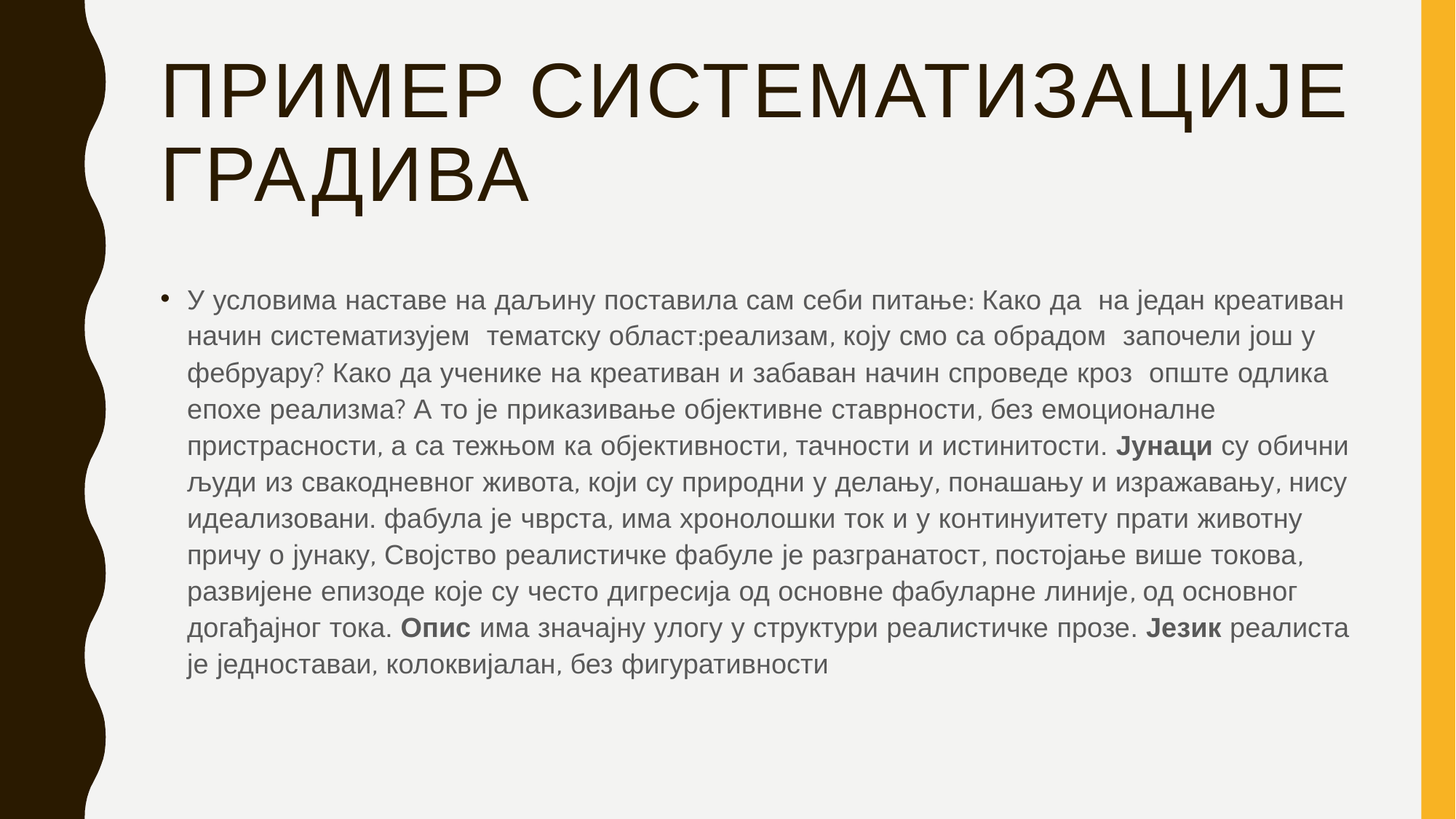

# Пример систематизације градива
У условима наставе на даљину поставила сам себи питање: Како да  на један креативан начин систематизујем  тематску област:реализам, коју смо са обрадом  започели још у фебруару? Како да ученике на креативан и забаван начин спроведе кроз  опште одлика епохе реализма? А то је приказивање објективне ставрности, без емоционалне пристрасности, а са тежњом ка објективности, тачности и истинитости. Јунаци су обични људи из свакодневног живота, који су природни у делању, понашању и изражавању, нису идеализовани. фабула је чврста, има хронолошки ток и у континуитету прати животну причу о јунаку, Својство реалистичке фабуле је разгранатост, постојање више токова, развијене епизоде које су често дигресија од основне фабуларне линије, од основног догађајног тока. Опис има значајну улогу у структури реалистичке прозе. Језик реалиста је једноставаи, колоквијалан, без фигуративности